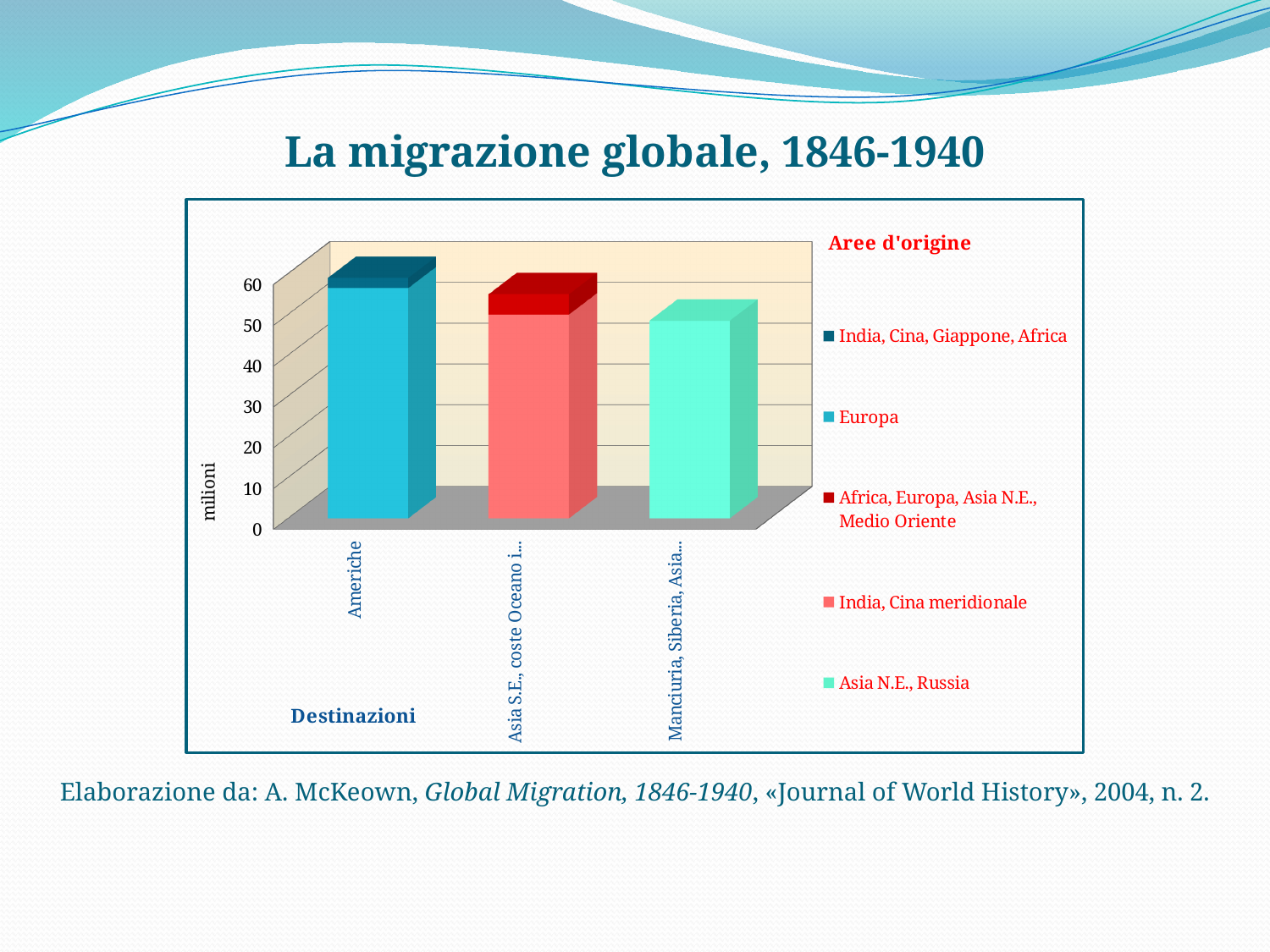

La migrazione globale, 1846-1940

[unsupported chart]

Elaborazione da: A. McKeown, Global Migration, 1846-1940, «Journal of World History», 2004, n. 2.